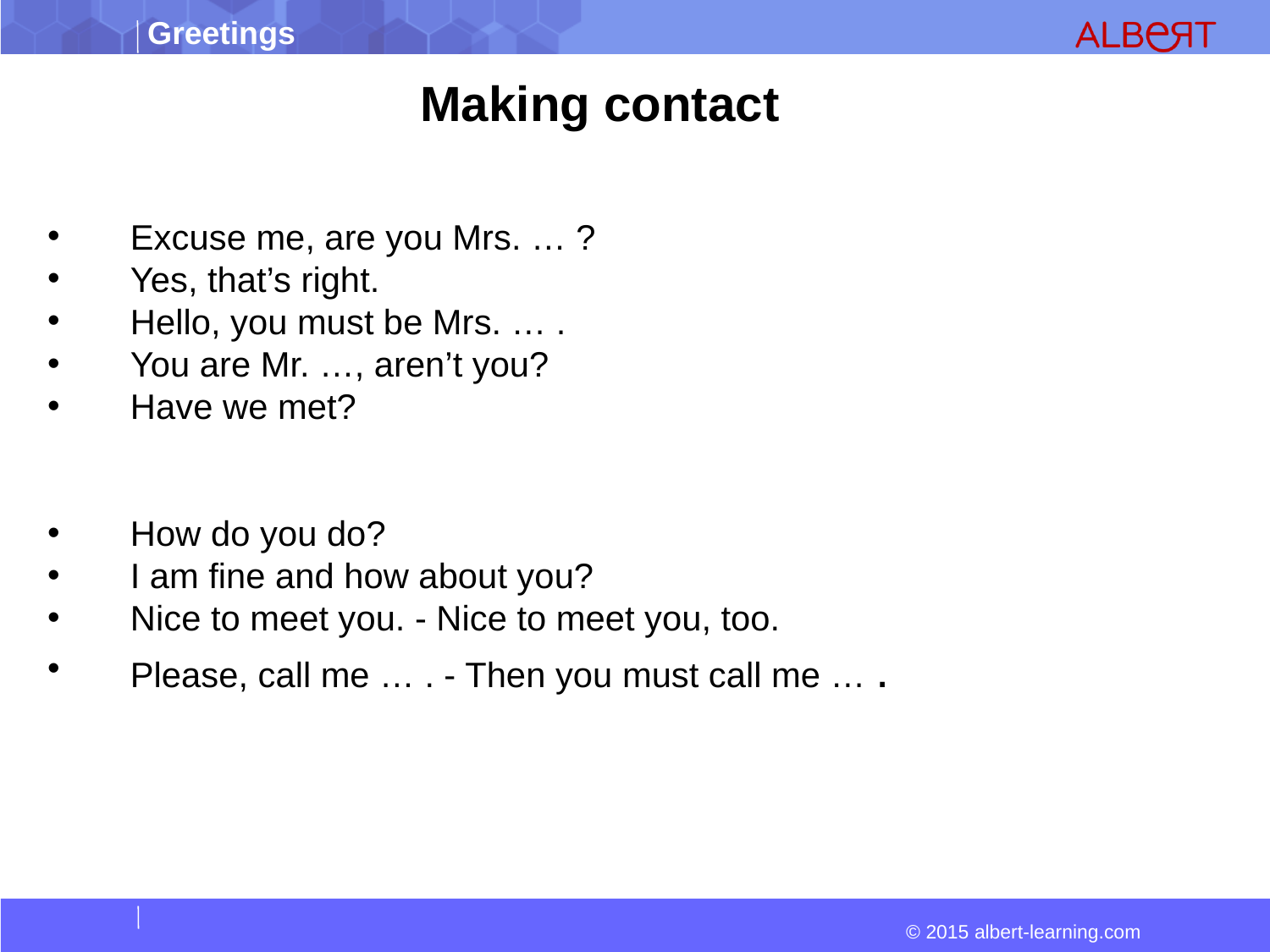

Making contact

  Excuse me, are you Mrs. … ?
  Yes, that’s right.
  Hello, you must be Mrs. … .
  You are Mr. …, aren’t you?
  Have we met?

  How do you do?
  I am fine and how about you?
  Nice to meet you. - Nice to meet you, too.
  Please, call me … . - Then you must call me … .